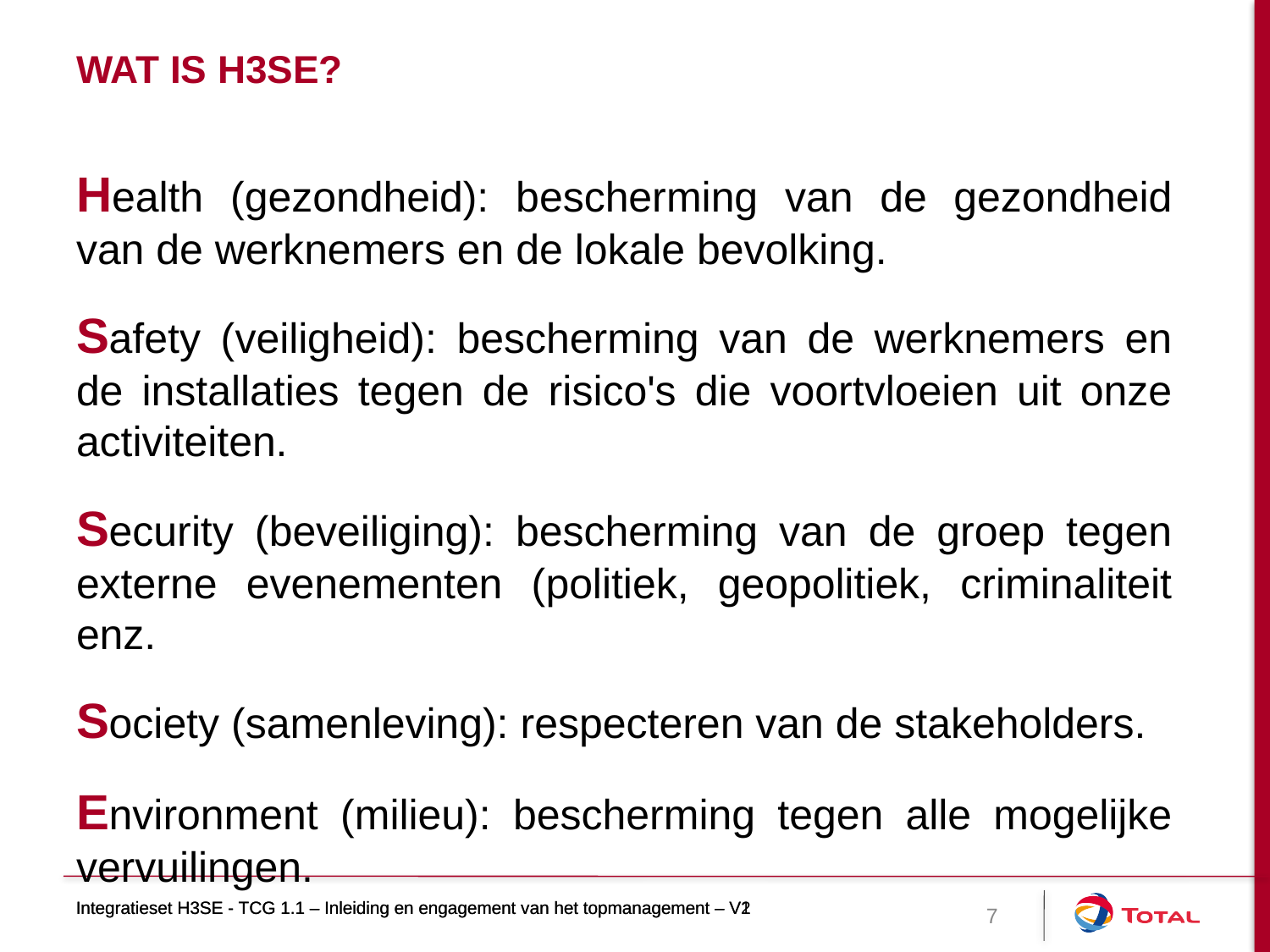

# Wat is H3SE?
Health (gezondheid): bescherming van de gezondheid van de werknemers en de lokale bevolking.
Safety (veiligheid): bescherming van de werknemers en de installaties tegen de risico's die voortvloeien uit onze activiteiten.
Security (beveiliging): bescherming van de groep tegen externe evenementen (politiek, geopolitiek, criminaliteit enz.
Society (samenleving): respecteren van de stakeholders.
Environment (milieu): bescherming tegen alle mogelijke vervuilingen.
Integratieset H3SE - TCG 1.1 – Inleiding en engagement van het topmanagement – V1
Integratieset H3SE - TCG 1.1 – Inleiding en engagement van het topmanagement – V2
7